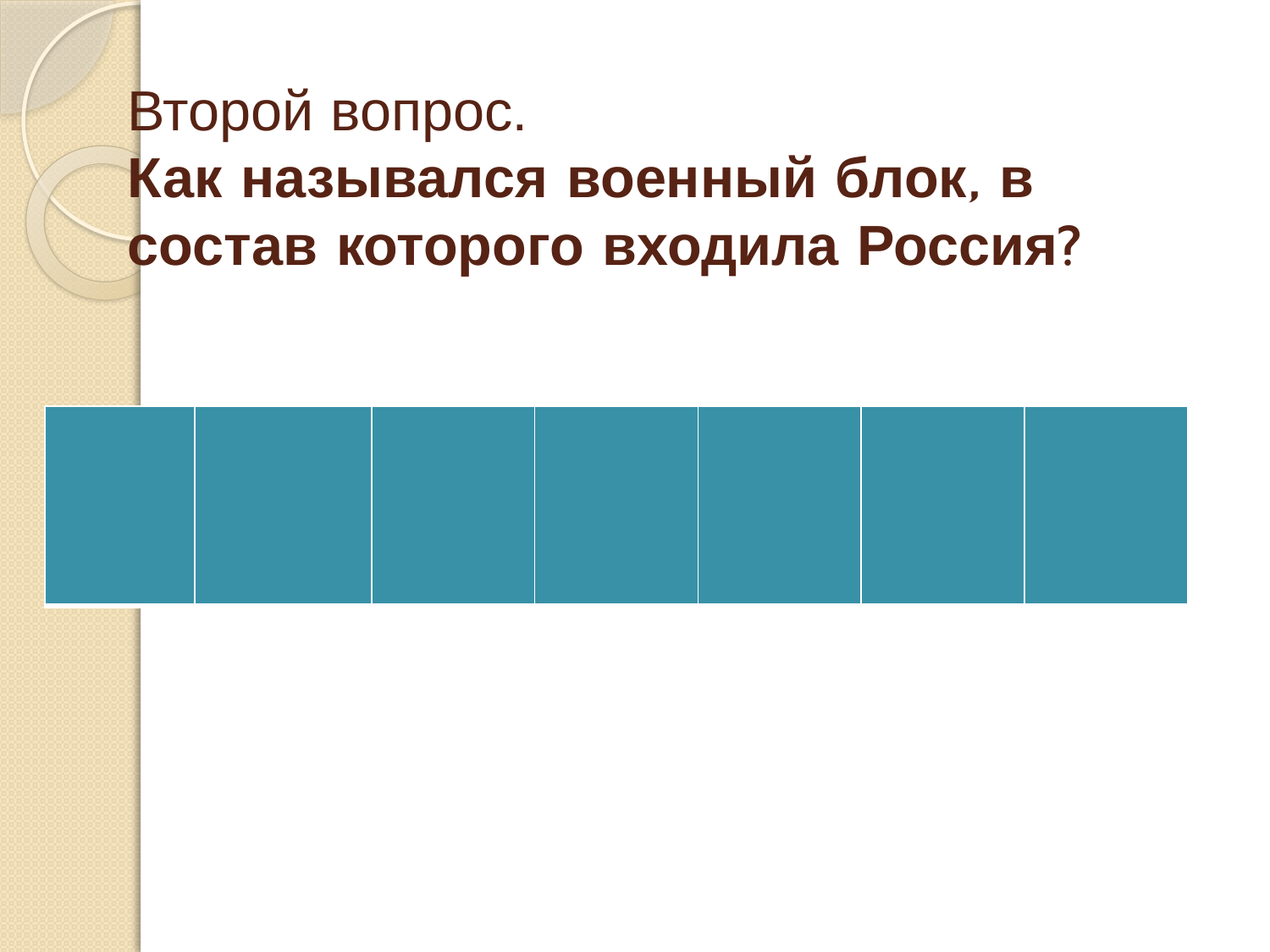

# Второй вопрос. Как назывался военный блок, в состав которого входила Россия?
|  |  |  |  |  |  |  |
| --- | --- | --- | --- | --- | --- | --- |